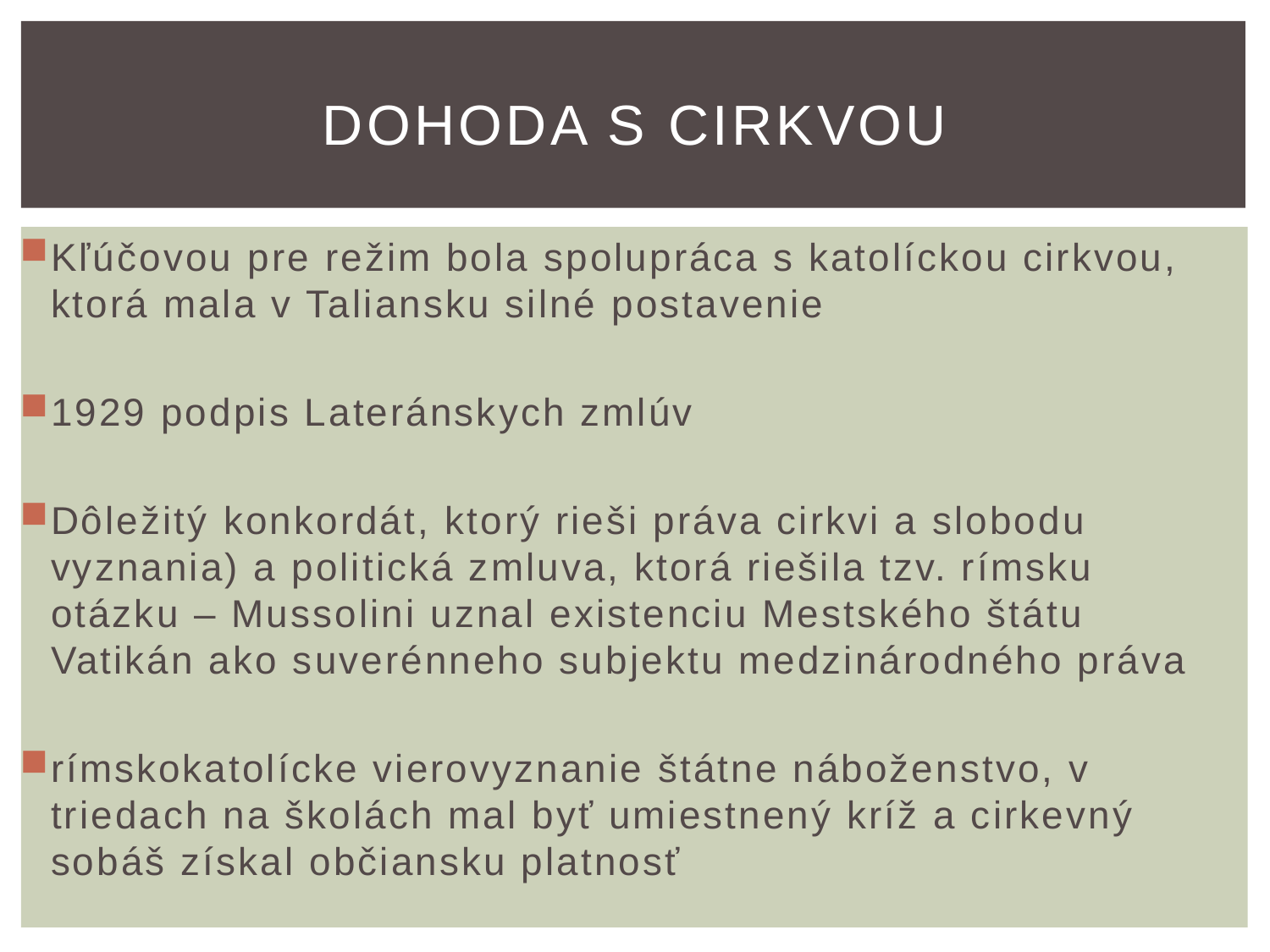

# Dohoda s cirkvou
Kľúčovou pre režim bola spolupráca s katolíckou cirkvou, ktorá mala v Taliansku silné postavenie

1929 podpis Lateránskych zmlúv

Dôležitý konkordát, ktorý rieši práva cirkvi a slobodu vyznania) a politická zmluva, ktorá riešila tzv. rímsku otázku – Mussolini uznal existenciu Mestského štátu Vatikán ako suverénneho subjektu medzinárodného práva

rímskokatolícke vierovyznanie štátne náboženstvo, v triedach na školách mal byť umiestnený kríž a cirkevný sobáš získal občiansku platnosť